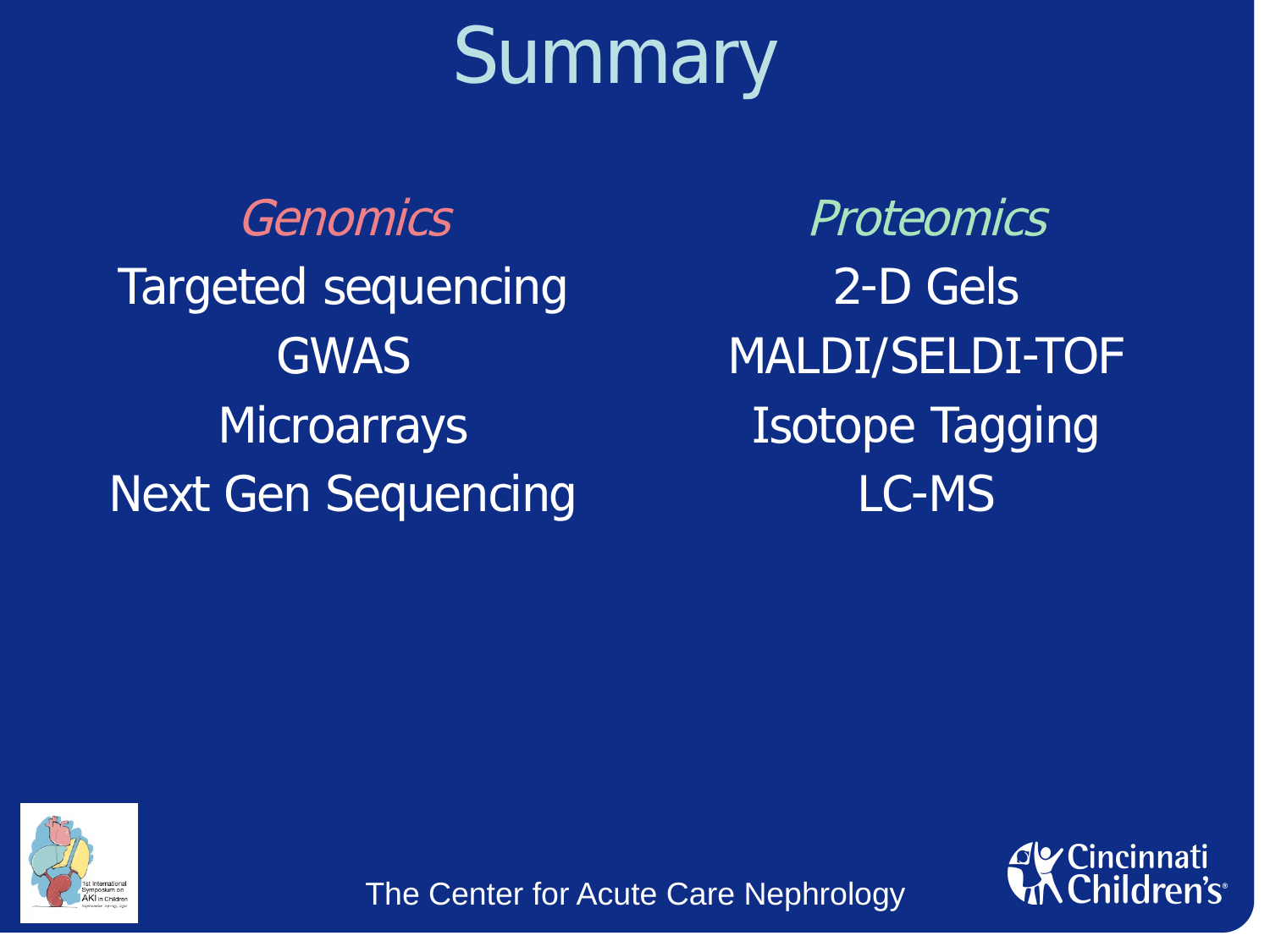

Summary
Genomics
Targeted sequencing
GWAS
Microarrays
Next Gen Sequencing
Proteomics
2-D Gels
MALDI/SELDI-TOF
Isotope Tagging
LC-MS